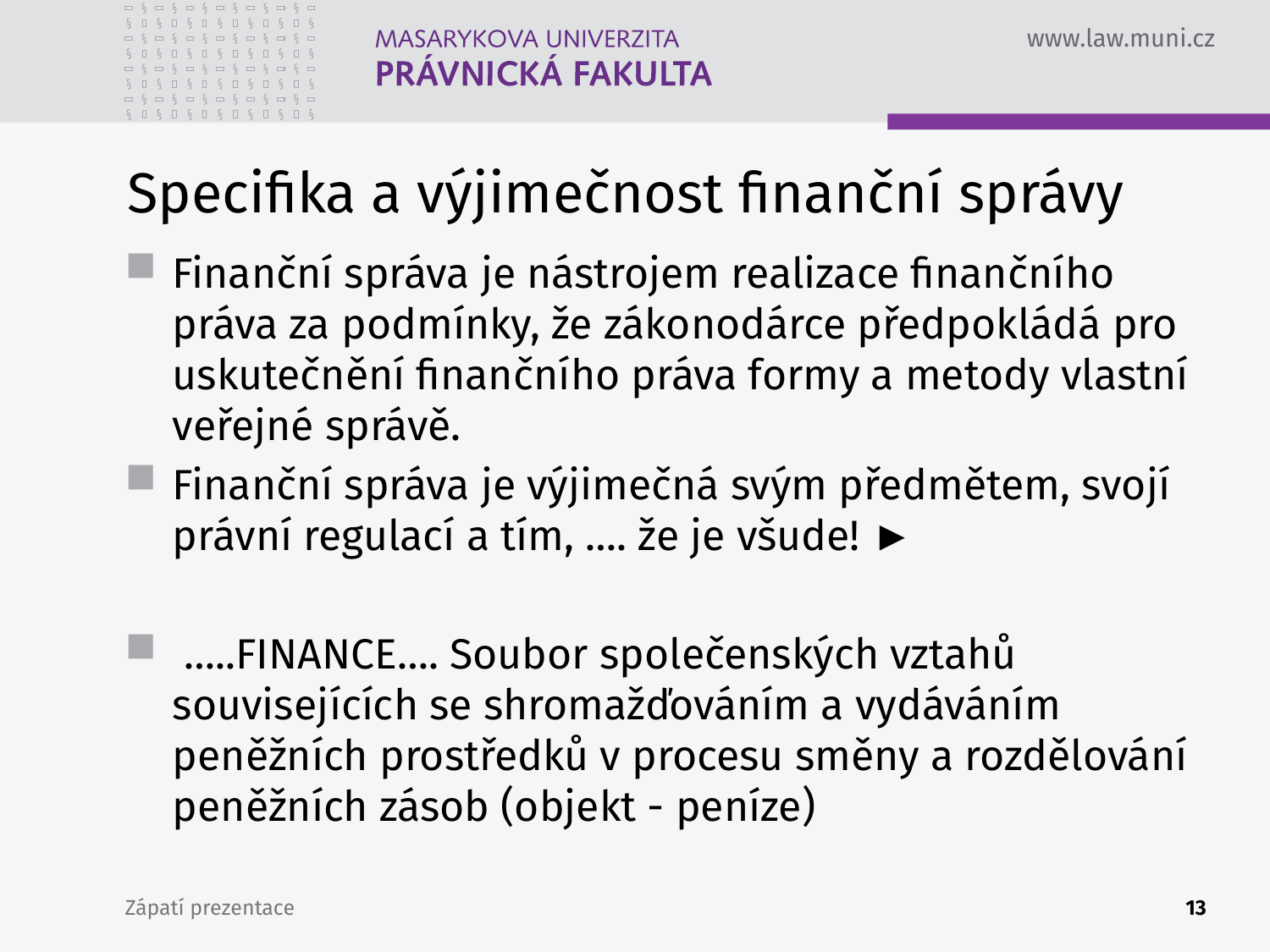

# Specifika a výjimečnost finanční správy
Finanční správa je nástrojem realizace finančního práva za podmínky, že zákonodárce předpokládá pro uskutečnění finančního práva formy a metody vlastní veřejné správě.
Finanční správa je výjimečná svým předmětem, svojí právní regulací a tím, …. že je všude! ►

 …..FINANCE…. Soubor společenských vztahů souvisejících se shromažďováním a vydáváním peněžních prostředků v procesu směny a rozdělování peněžních zásob (objekt - peníze)
Zápatí prezentace
13